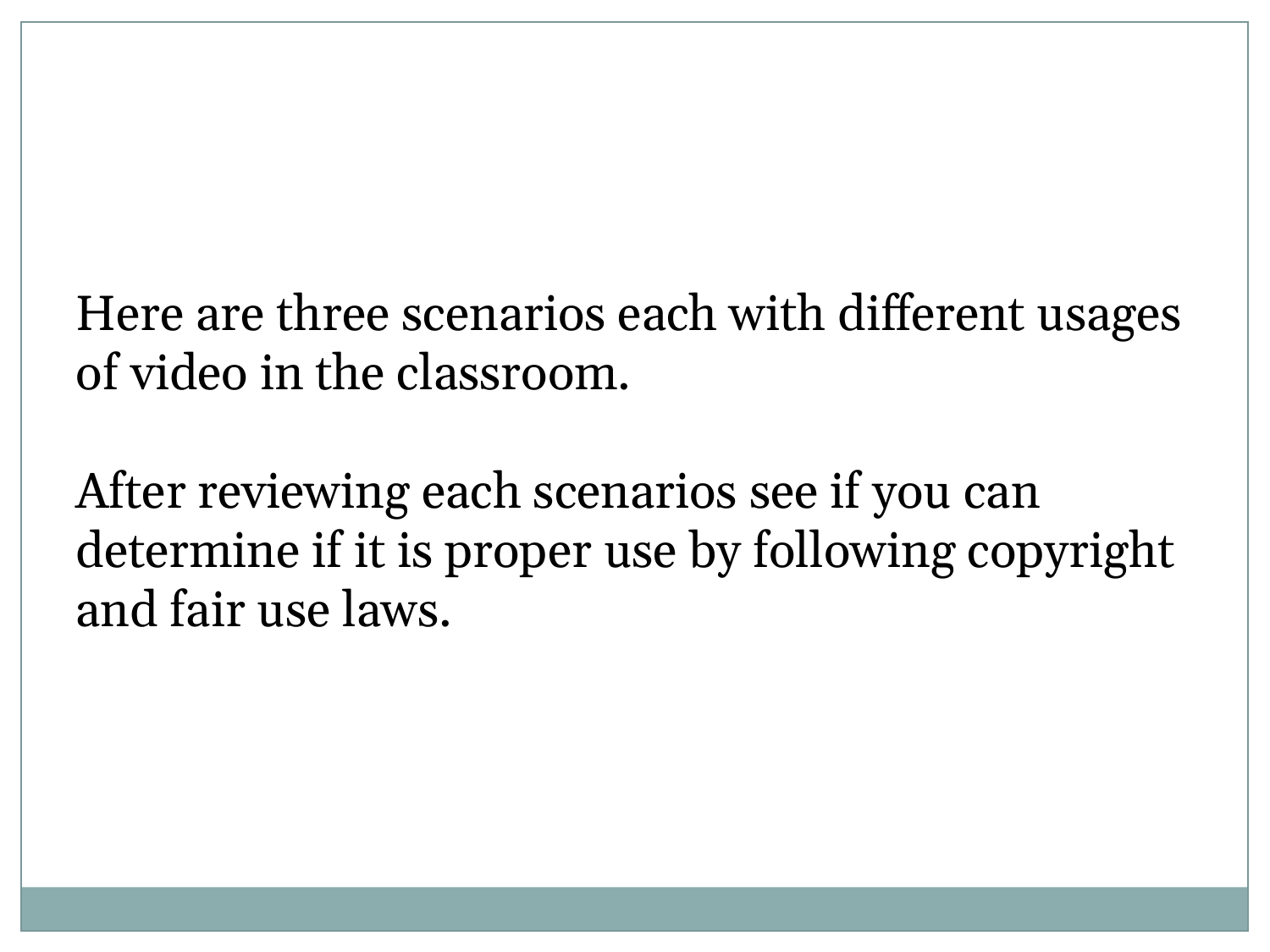

Here are three scenarios each with different usages of video in the classroom.

After reviewing each scenarios see if you can determine if it is proper use by following copyright and fair use laws.